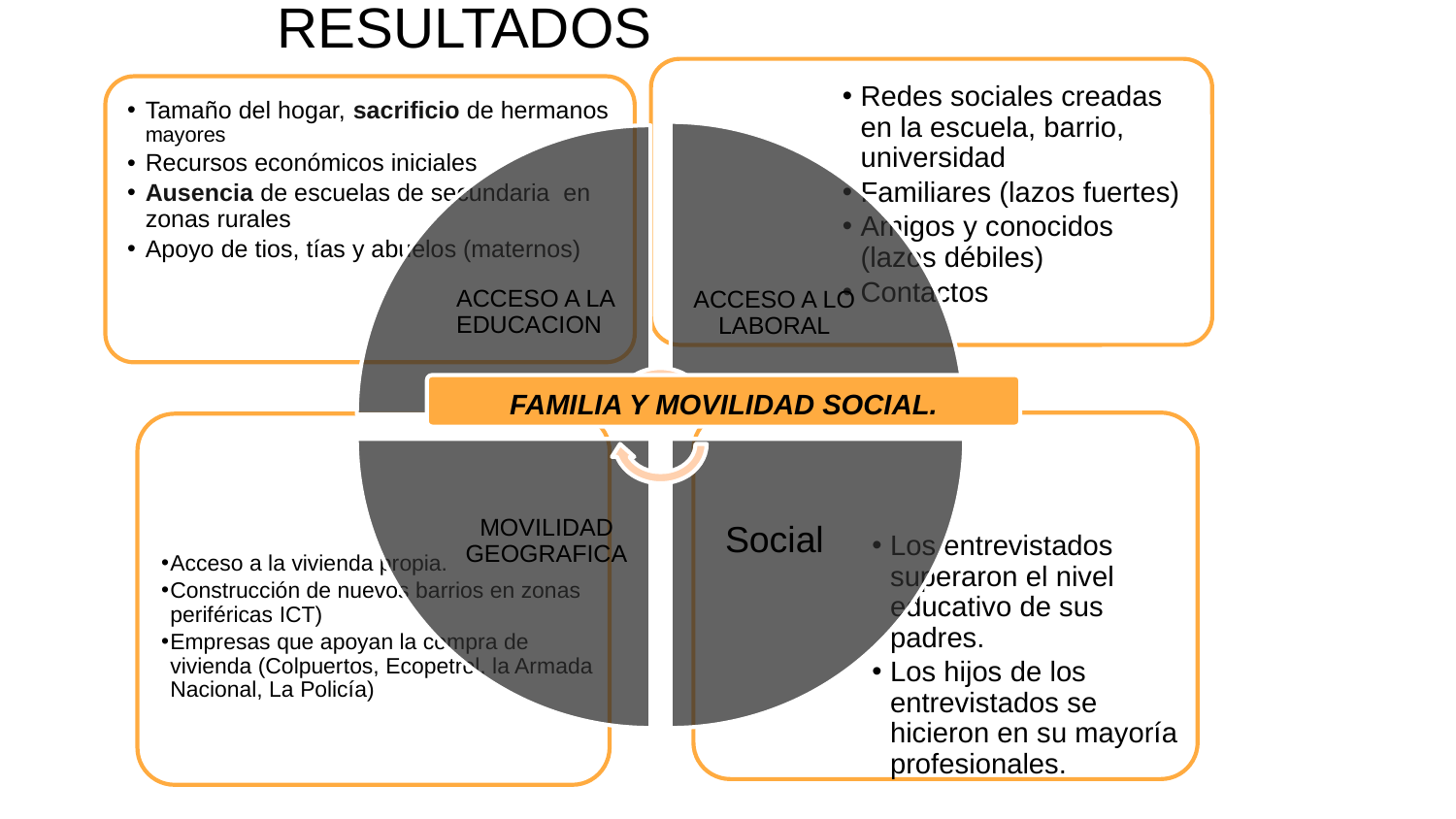

# RESULTADOS
Los entrevistados superaron el nivel educativo de sus padres.
Los hijos de los entrevistados se hicieron en su mayoría profesionales.

Acceso a la vivienda propia.
Construcción de nuevos barrios en zonas periféricas ICT)
Empresas que apoyan la compra de vivienda (Colpuertos, Ecopetrol, la Armada Nacional, La Policía)
Redes sociales creadas en la escuela, barrio, universidad
Familiares (lazos fuertes)
Amigos y conocidos (lazos débiles)
Contactos

Tamaño del hogar, sacrificio de hermanos mayores
Recursos económicos iniciales
Ausencia de escuelas de secundaria  en zonas rurales
Apoyo de tios, tías y abuelos (maternos)
ACCESO A LA EDUCACION
ACCESO A LO LABORAL
Social
MOVILIDAD GEOGRAFICA

FAMILIA Y MOVILIDAD SOCIAL.